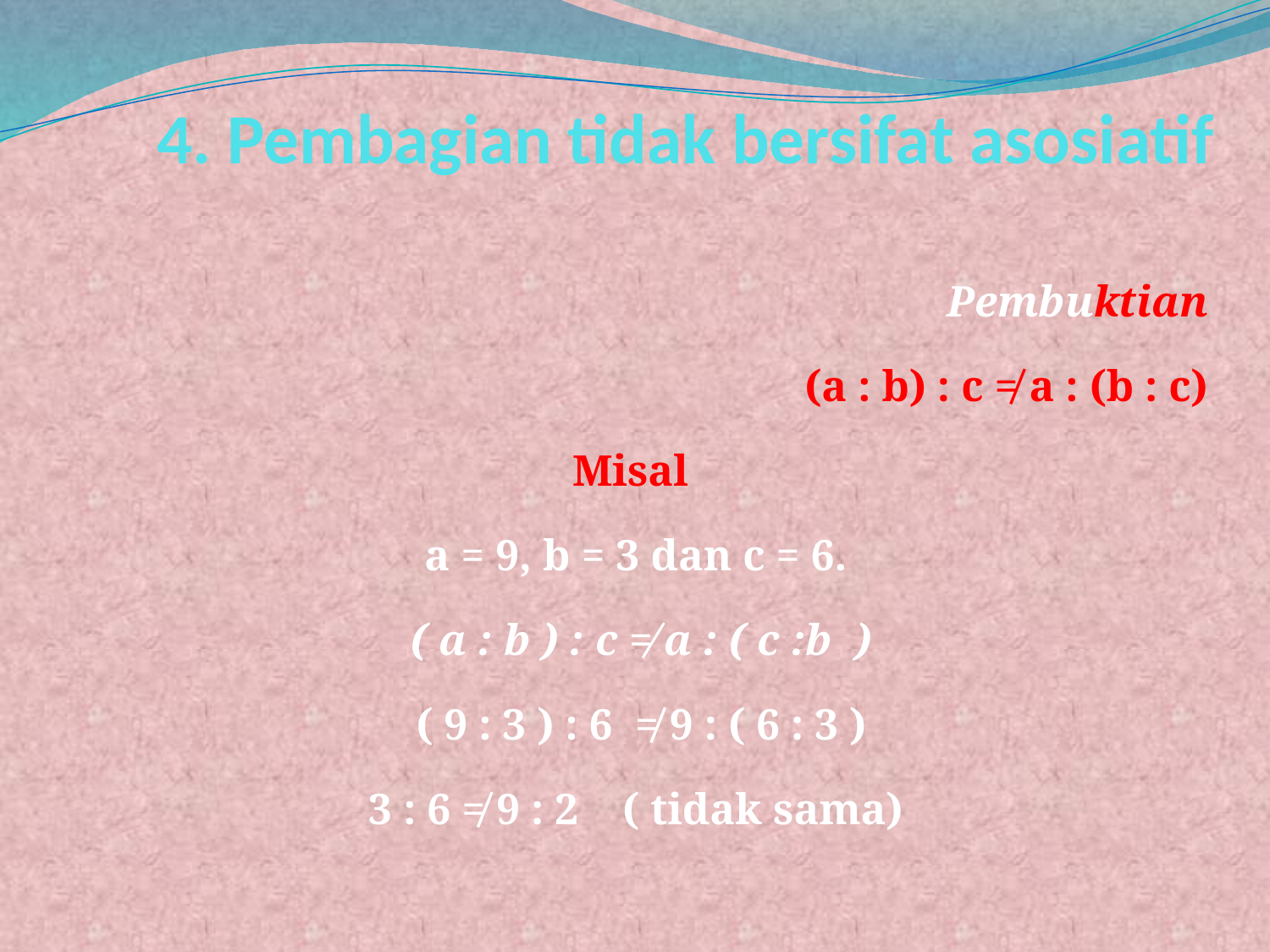

# 4. Pembagian tidak bersifat asosiatif
Pembuktian
(a : b) : c ≠ a : (b : c)
Misal
a = 9, b = 3 dan c = 6.
 ( a : b ) : c ≠ a : ( c :b  )
 ( 9 : 3 ) : 6  ≠ 9 : ( 6 : 3 )
3 : 6 ≠ 9 : 2	( tidak sama)